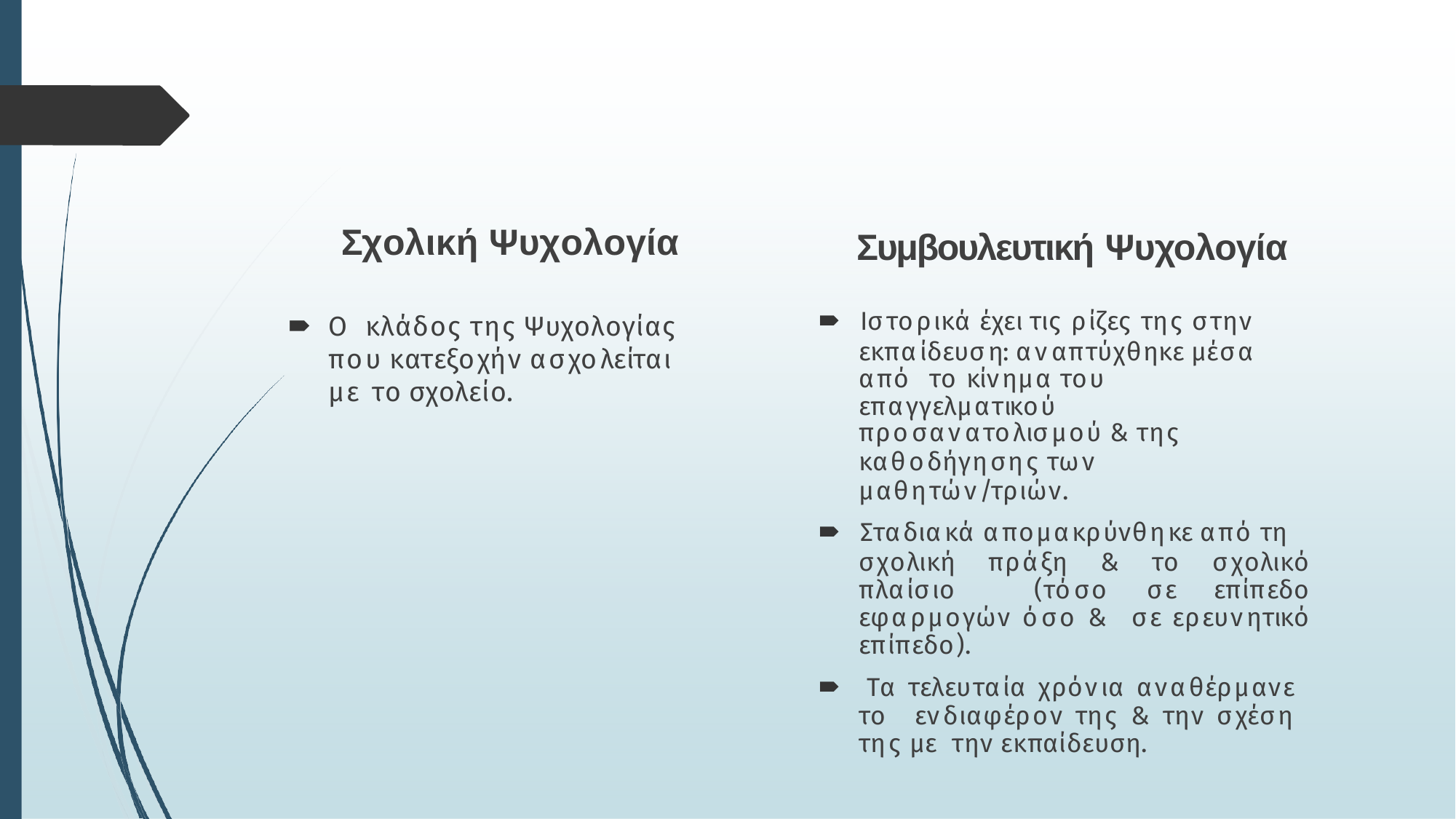

# Σχολική Ψυχολογία
Συμβουλευτική Ψυχολογία
🠶	Ιστορικά έχει τις ρίζες της στην
εκπαίδευση: αναπτύχθηκε μέσα από  το κίνημα του επαγγελματικού
προσανατολισμού & της
καθοδήγησης των μαθητών/τριών.
🠶	Σταδιακά απομακρύνθηκε από τη
σχολική πράξη & το σχολικό πλαίσιο  (τόσο σε επίπεδο εφαρμογών όσο &  σε ερευνητικό επίπεδο).
🠶   Τα τελευταία χρόνια αναθέρμανε το  ενδιαφέρον της & την σχέση της με  την εκπαίδευση.
🠶	Ο κλάδος της Ψυχολογίας  που κατεξοχήν ασχολείται με  το σχολείο.